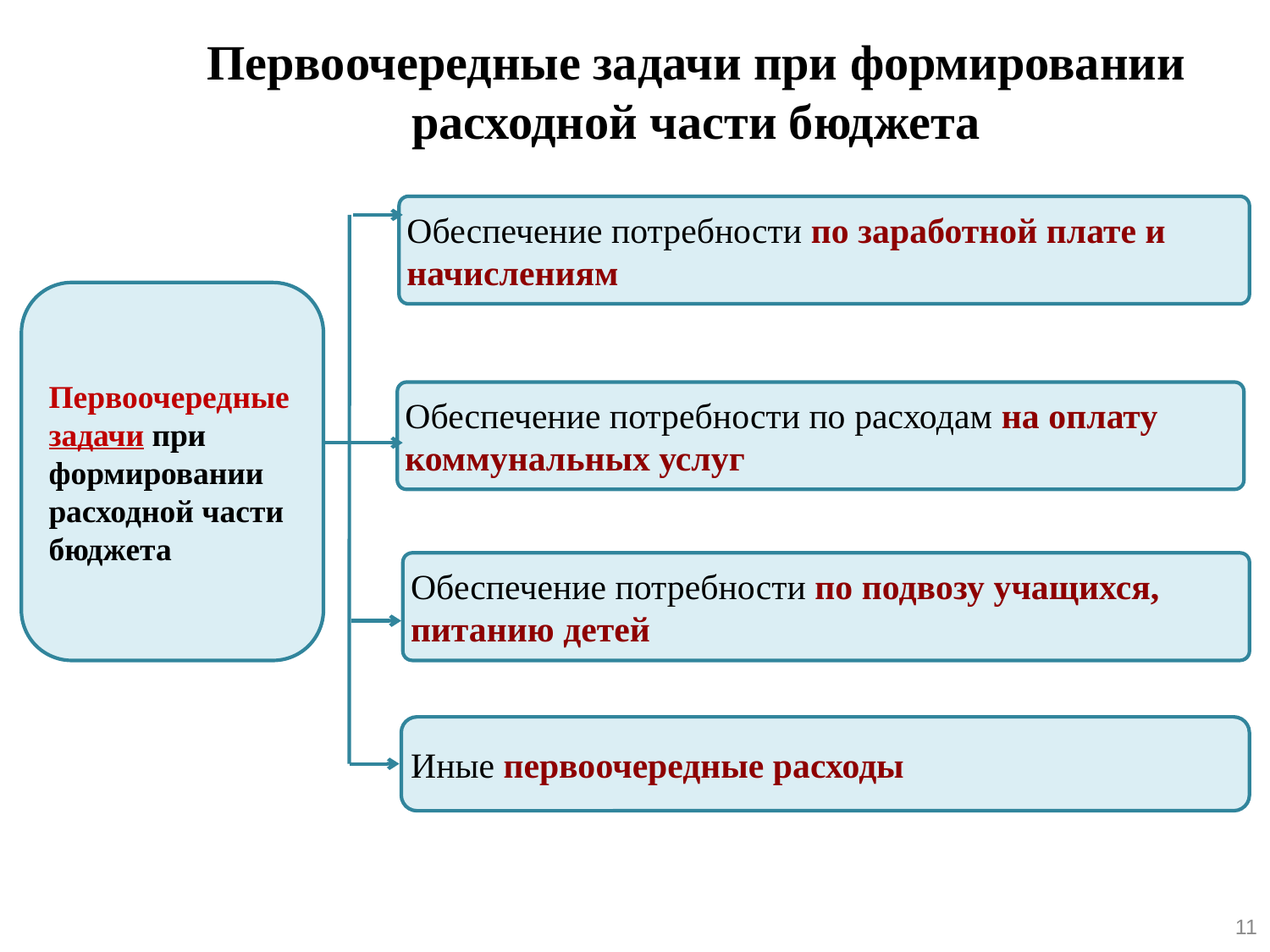

Первоочередные задачи при формировании расходной части бюджета
Обеспечение потребности по заработной плате и начислениям
Первоочередные задачи при формировании расходной части бюджета
Обеспечение потребности по расходам на оплату коммунальных услуг
Обеспечение потребности по подвозу учащихся, питанию детей
Иные первоочередные расходы

11